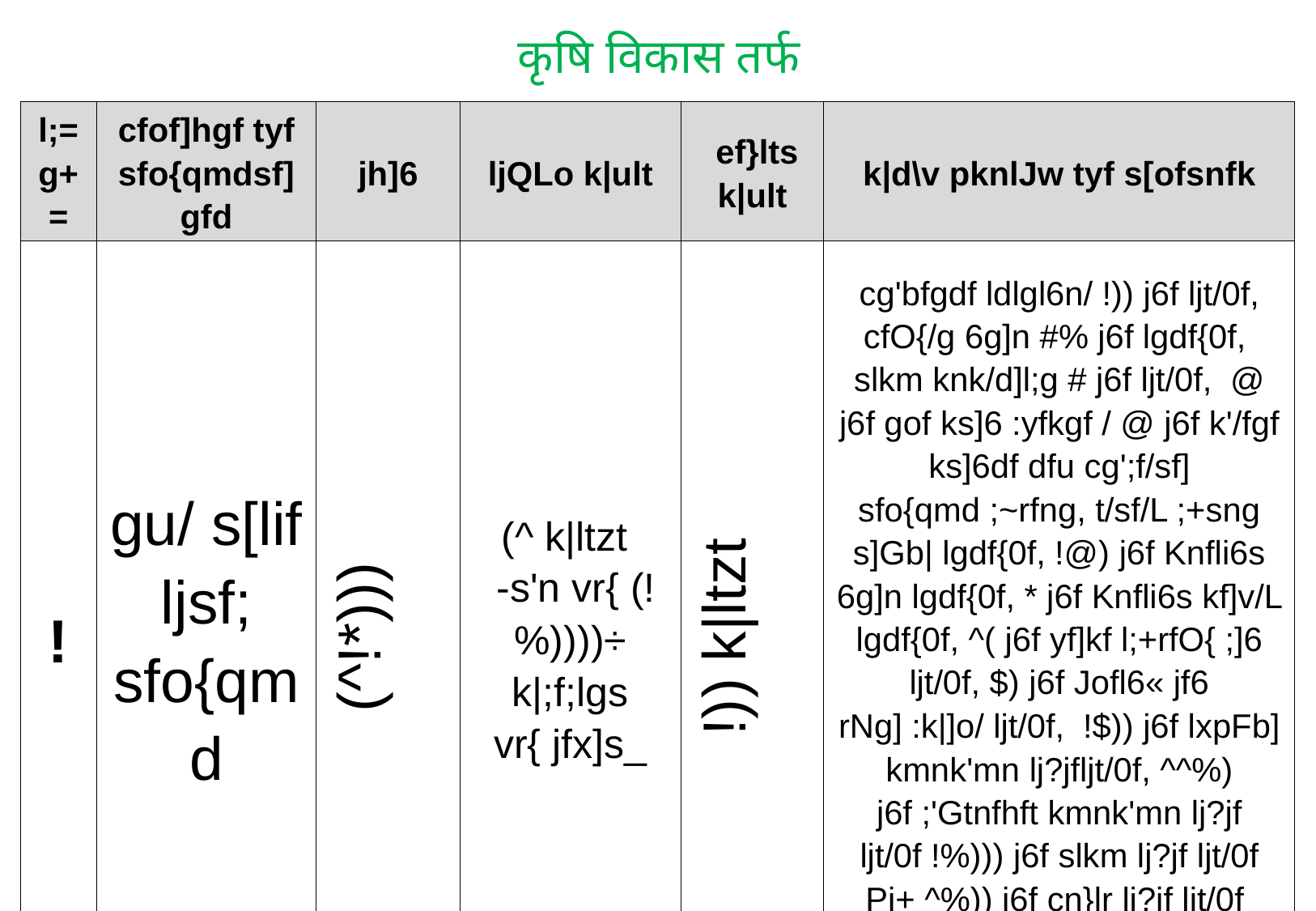

कृषि विकास तर्फ
| l;=g+= | cfof]hgf tyf sfo{qmdsf] gfd | jh]6 | ljQLo k|ult | ef}lts k|ult | k|d\v pknlJw tyf s[ofsnfk |
| --- | --- | --- | --- | --- | --- |
| ! | gu/ s[lif ljsf; sfo{qmd | (^!\*))) | (^ k|ltzt -s'n vr{ (!%))))÷ k|;f;lgs vr{ jfx]s\_ | !)) k|ltzt | cg'bfgdf ldlgl6n/ !)) j6f ljt/0f, cfO{/g 6g]n #% j6f lgdf{0f, slkm knk/d]l;g # j6f ljt/0f, @ j6f gof ks]6 :yfkgf / @ j6f k'/fgf ks]6df dfu cg';f/sf] sfo{qmd ;~rfng, t/sf/L ;+sng s]Gb| lgdf{0f, !@) j6f Knfli6s 6g]n lgdf{0f, \* j6f Knfli6s kf]v/L lgdf{0f, ^( j6f yf]kf l;+rfO{ ;]6 ljt/0f, $) j6f Jofl6« jf6 rNg] :k|]o/ ljt/0f, !$)) j6f lxpFb] kmnk'mn lj?jfljt/0f, ^^%) j6f ;'Gtnfhft kmnk'mn lj?jf ljt/0f !%))) j6f slkm lj?jf ljt/0f Pj+ ^%)) j6f cn}lr lj?jf ljt/0f lk=lj=P;\= cfn' ljp / Rofp :kfg ljt/0f . |